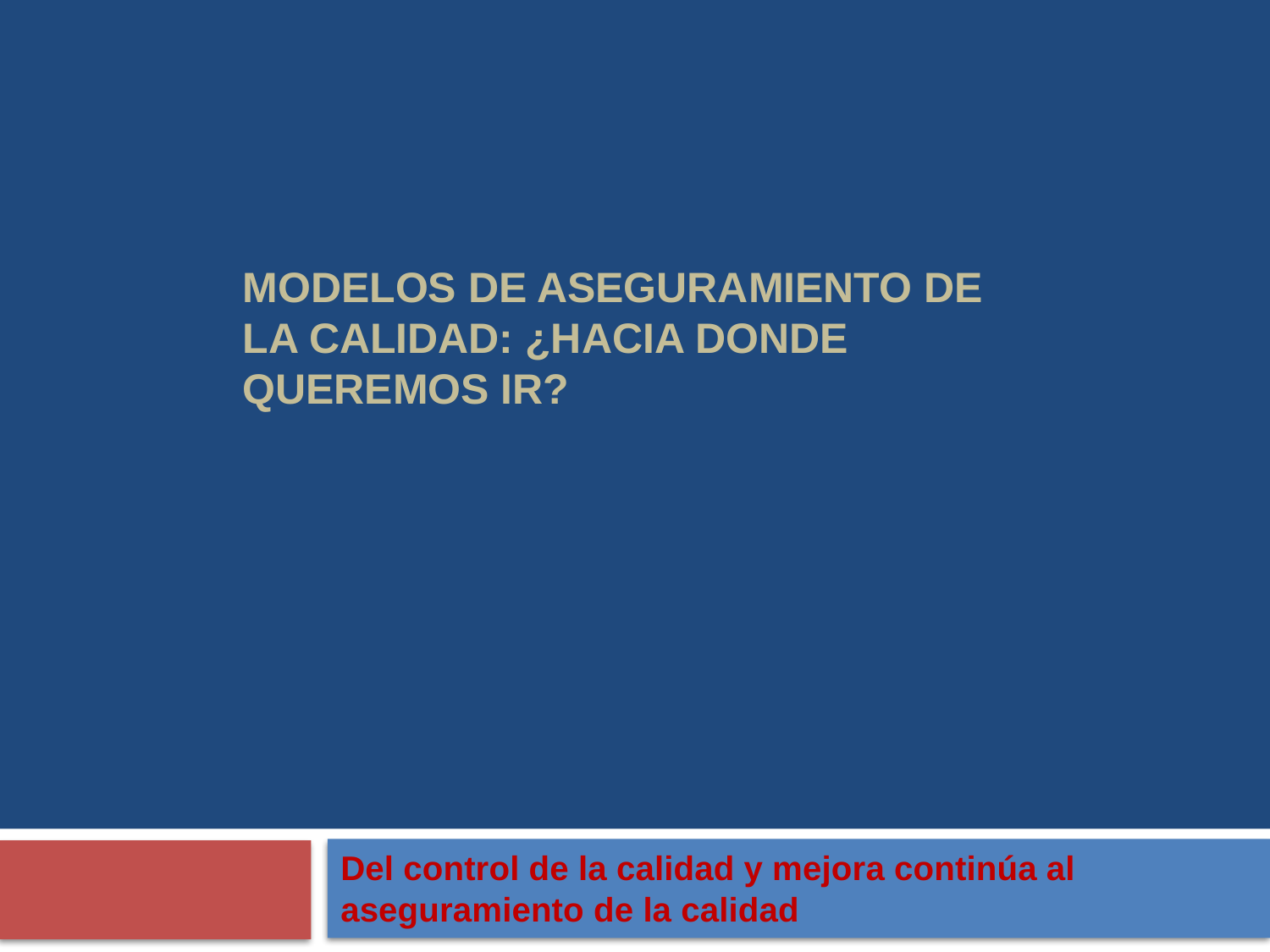

# Modelos de aseguramiento de la calidad: ¿Hacia donde queremos ir?
Del control de la calidad y mejora continúa al aseguramiento de la calidad